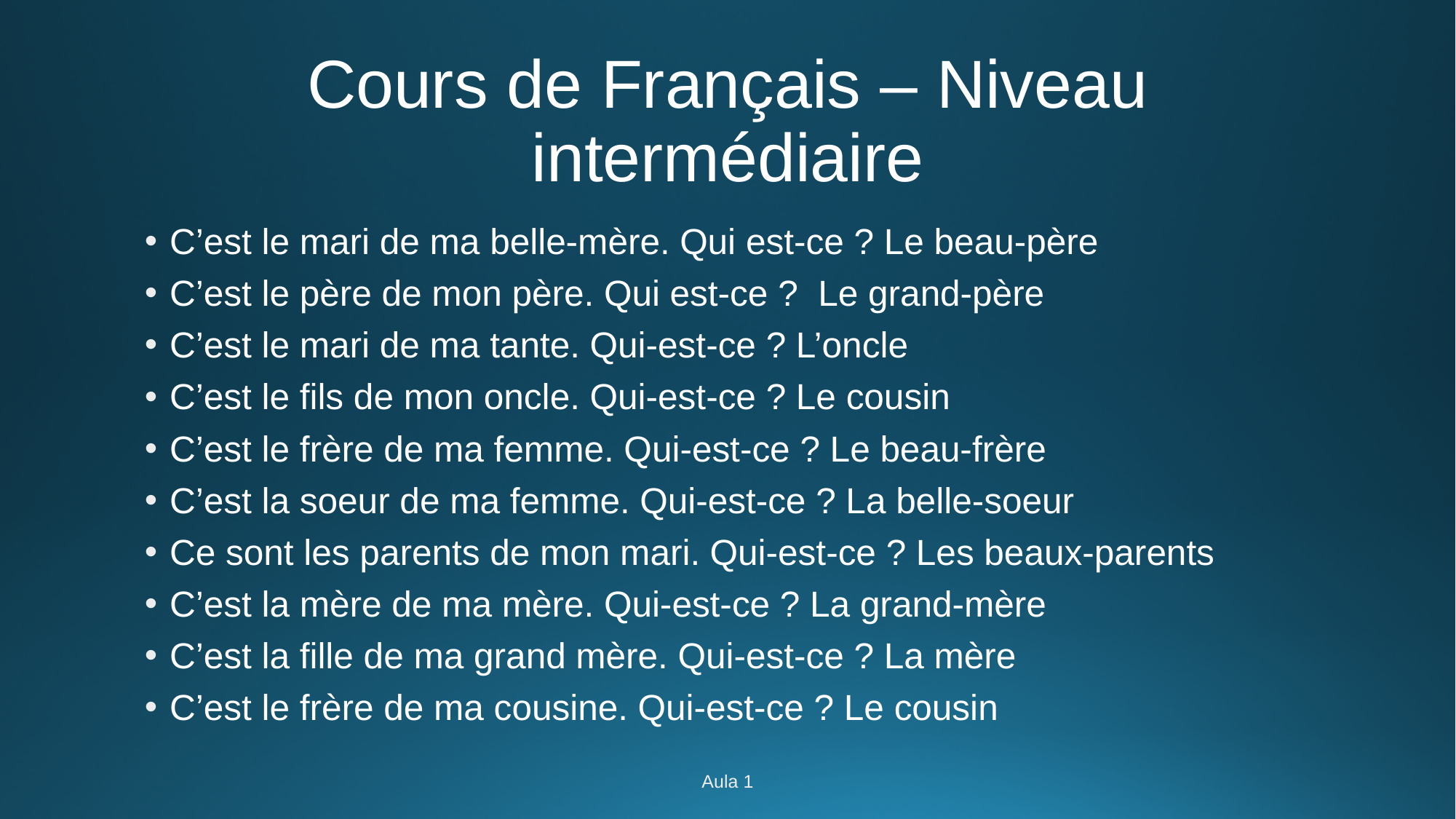

# Cours de Français – Niveau intermédiaire
C’est le mari de ma belle-mère. Qui est-ce ? Le beau-père
C’est le père de mon père. Qui est-ce ?  Le grand-père
C’est le mari de ma tante. Qui-est-ce ? L’oncle
C’est le fils de mon oncle. Qui-est-ce ? Le cousin
C’est le frère de ma femme. Qui-est-ce ? Le beau-frère
C’est la soeur de ma femme. Qui-est-ce ? La belle-soeur
Ce sont les parents de mon mari. Qui-est-ce ? Les beaux-parents
C’est la mère de ma mère. Qui-est-ce ? La grand-mère
C’est la fille de ma grand mère. Qui-est-ce ? La mère
C’est le frère de ma cousine. Qui-est-ce ? Le cousin

Aula 1